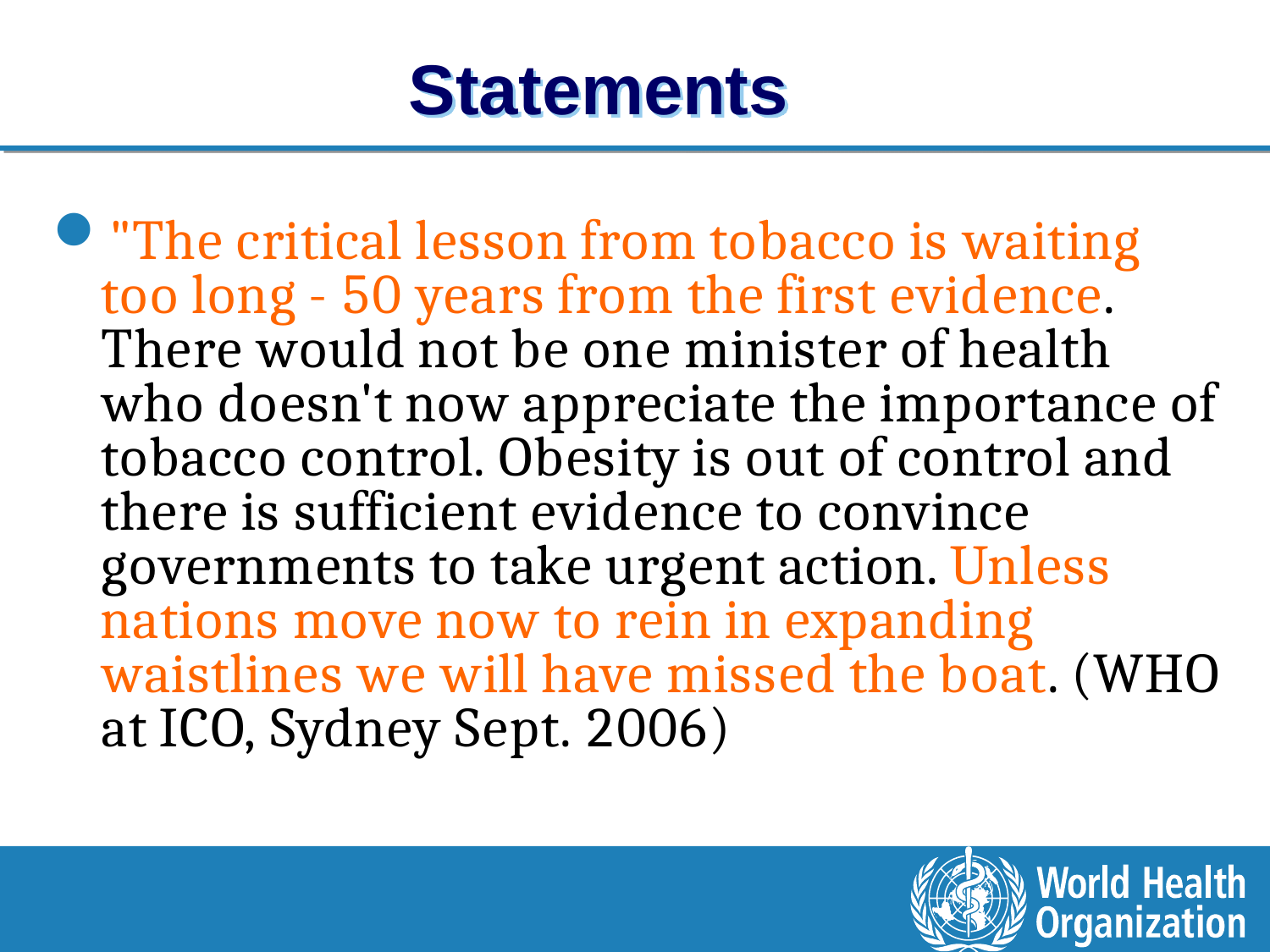

# Statements
"The critical lesson from tobacco is waiting too long - 50 years from the first evidence. There would not be one minister of health who doesn't now appreciate the importance of tobacco control. Obesity is out of control and there is sufficient evidence to convince governments to take urgent action. Unless nations move now to rein in expanding waistlines we will have missed the boat. (WHO at ICO, Sydney Sept. 2006)